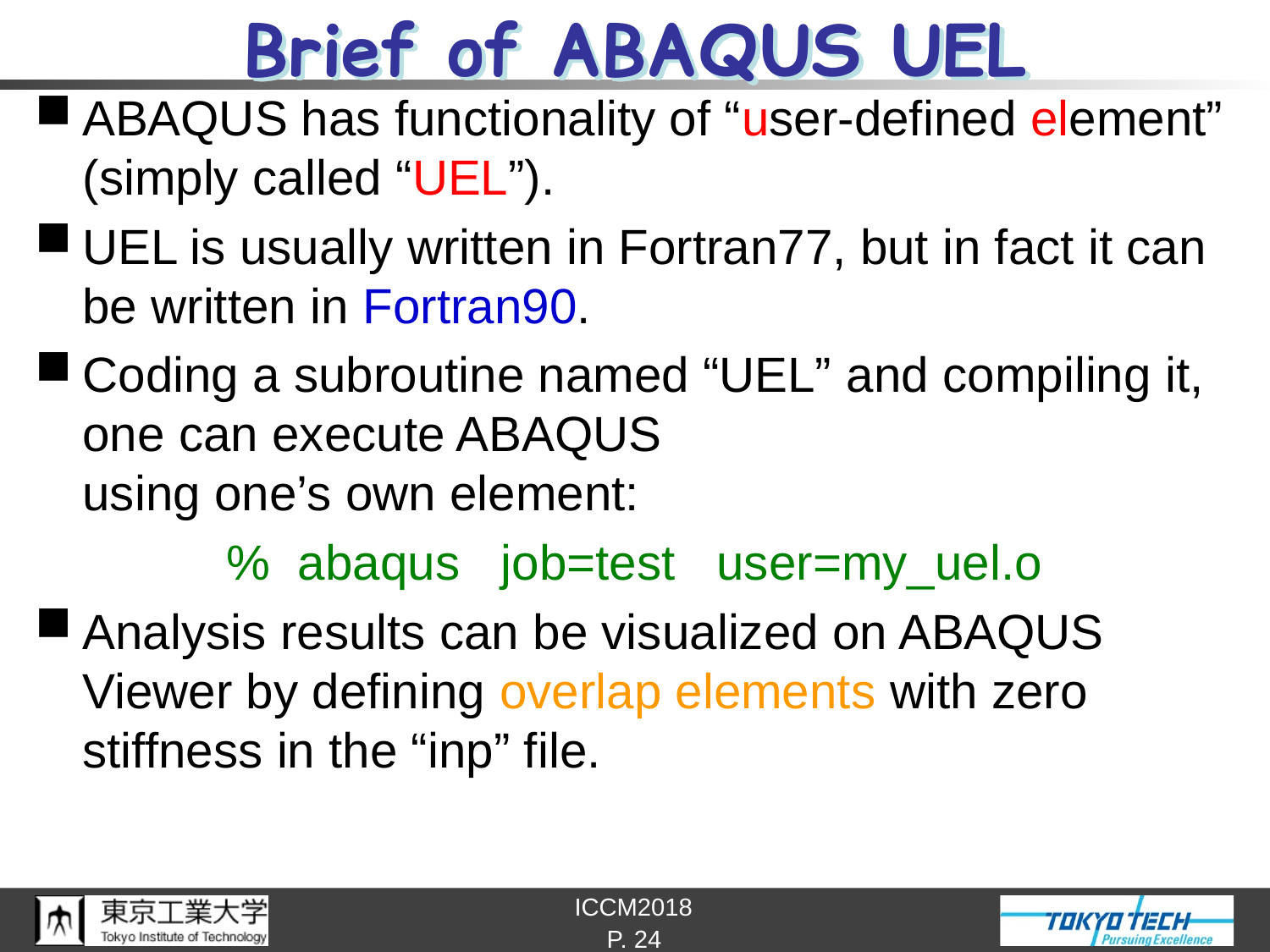

# Brief of ABAQUS UEL
ABAQUS has functionality of “user-defined element” (simply called “UEL”).
UEL is usually written in Fortran77, but in fact it can be written in Fortran90.
Coding a subroutine named “UEL” and compiling it, one can execute ABAQUS
using one’s own element:
%  abaqus   job=test   user=my_uel.o
Analysis results can be visualized on ABAQUS Viewer by defining overlap elements with zero stiffness in the “inp” file.
P. 24